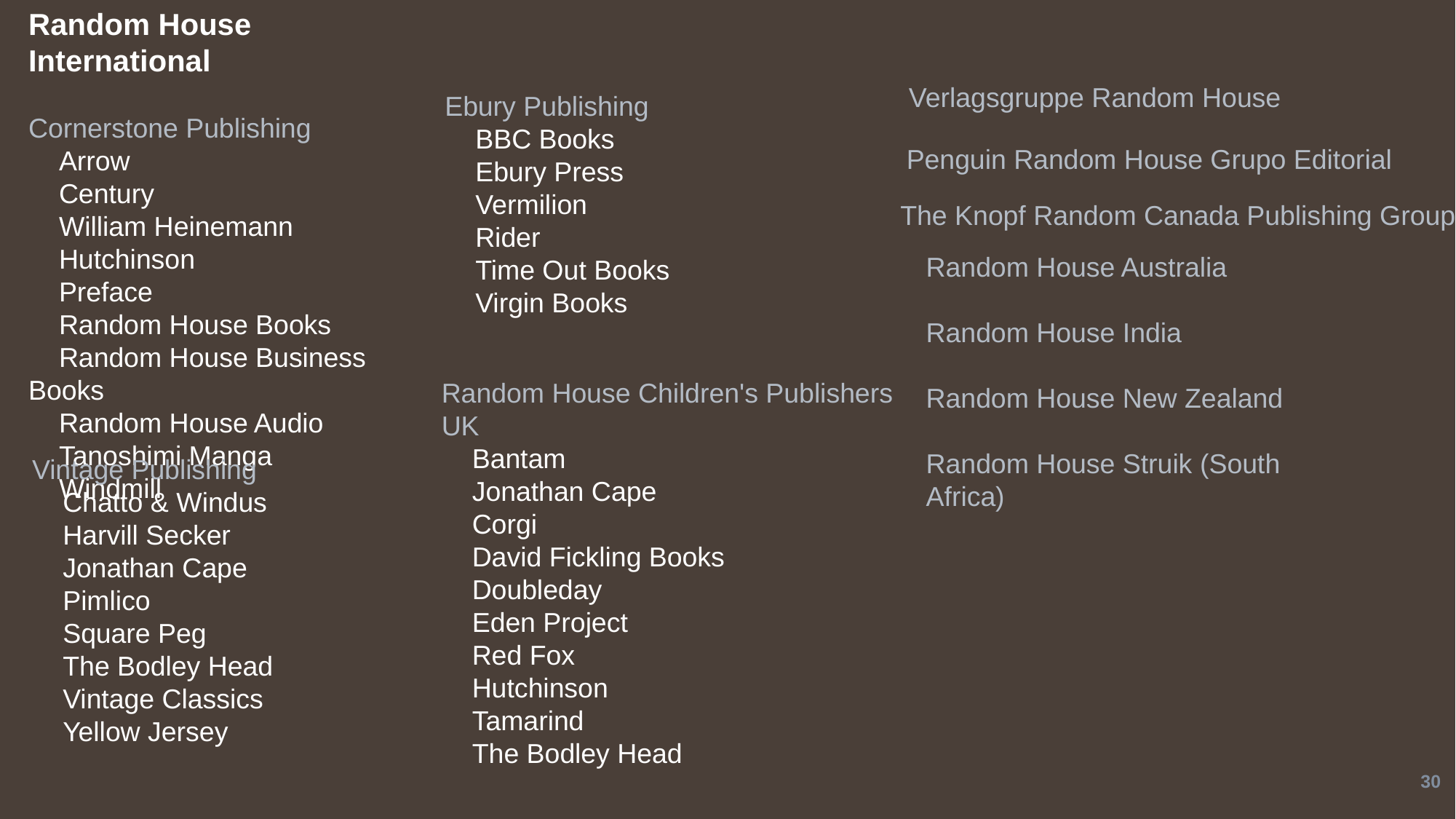

Random House International

Cornerstone Publishing
    Arrow
    Century
    William Heinemann
    Hutchinson
    Preface
    Random House Books
    Random House Business Books
    Random House Audio
    Tanoshimi Manga
    Windmill
Verlagsgruppe Random House
Ebury Publishing
    BBC Books
    Ebury Press
    Vermilion
    Rider
    Time Out Books
    Virgin Books
Penguin Random House Grupo Editorial
The Knopf Random Canada Publishing Group
Random House Australia

Random House India

Random House New Zealand

Random House Struik (South Africa)

Random House Children's Publishers UK
    Bantam
    Jonathan Cape
    Corgi
    David Fickling Books
    Doubleday
    Eden Project
    Red Fox
    Hutchinson
    Tamarind
    The Bodley Head

Vintage Publishing
    Chatto & Windus
    Harvill Secker
    Jonathan Cape
    Pimlico
    Square Peg
    The Bodley Head
    Vintage Classics
    Yellow Jersey
30